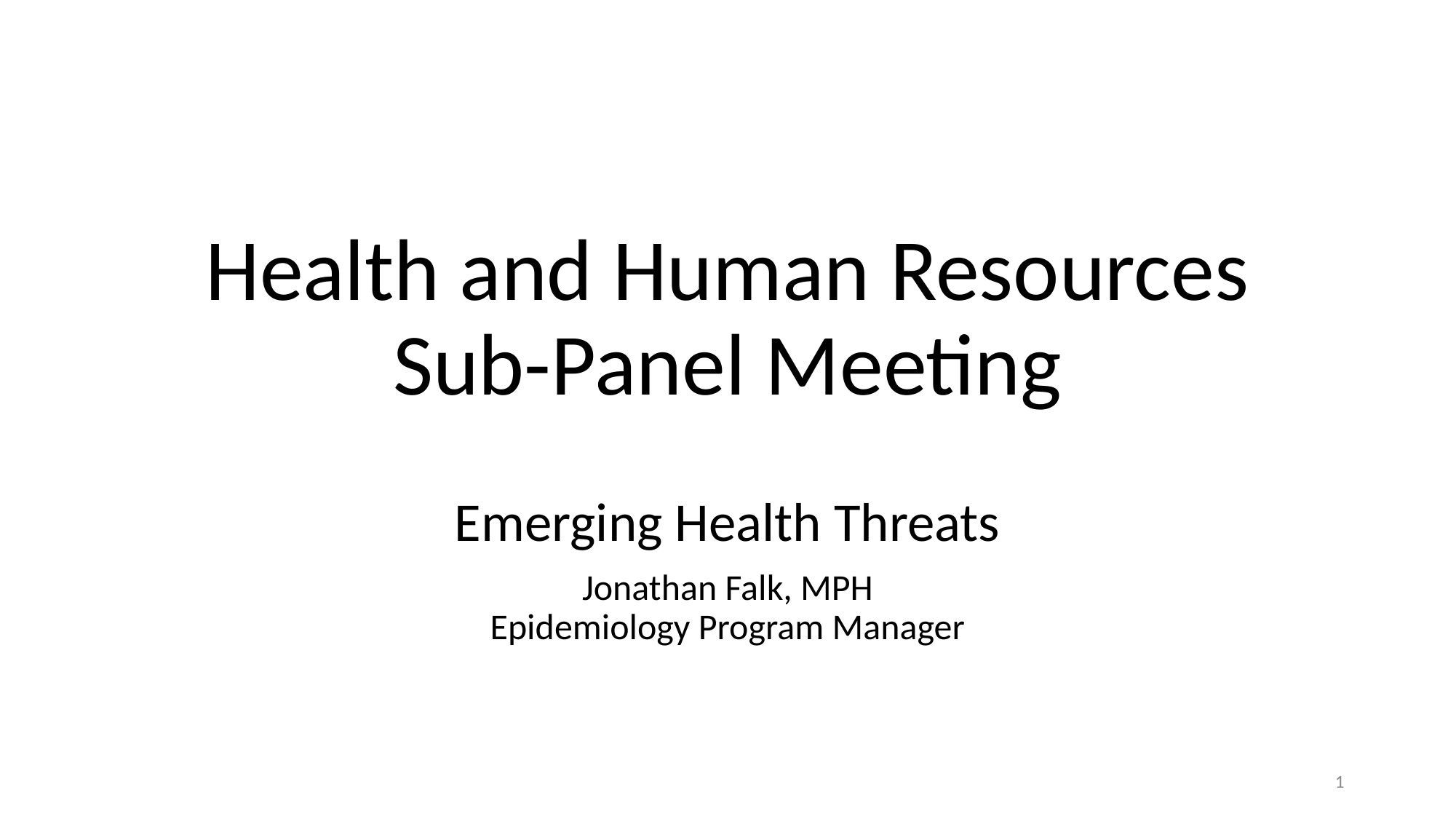

# Health and Human Resources Sub-Panel Meeting

Emerging Health Threats
Jonathan Falk, MPH
Epidemiology Program Manager
1